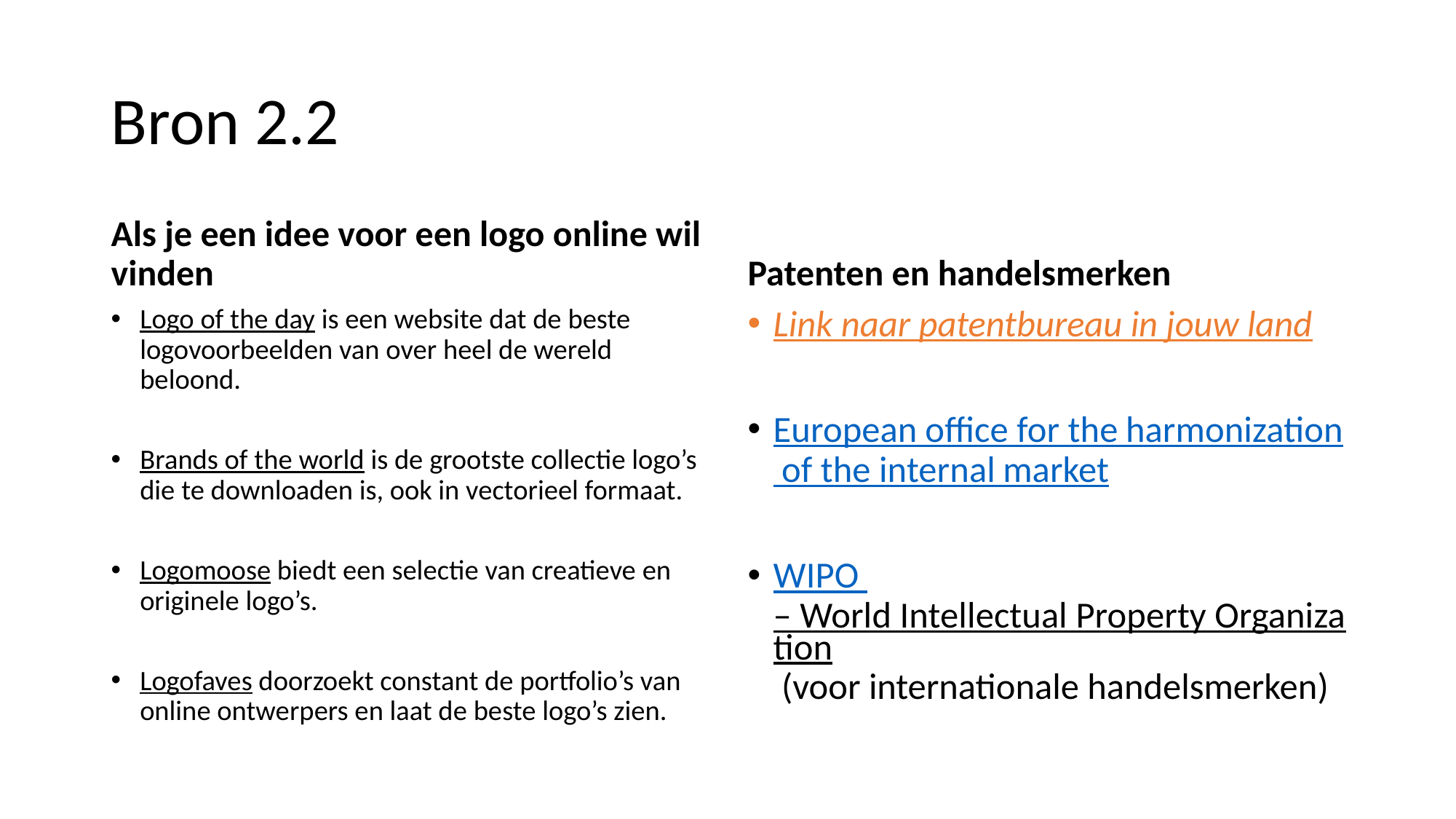

# Bron 2.2
Als je een idee voor een logo online wil vinden
Patenten en handelsmerken
Logo of the day is een website dat de beste logovoorbeelden van over heel de wereld beloond.

Brands of the world is de grootste collectie logo’s die te downloaden is, ook in vectorieel formaat.

Logomoose biedt een selectie van creatieve en originele logo’s.

Logofaves doorzoekt constant de portfolio’s van online ontwerpers en laat de beste logo’s zien.
Link naar patentbureau in jouw land

European office for the harmonization of the internal market

WIPO – World Intellectual Property Organization (voor internationale handelsmerken)